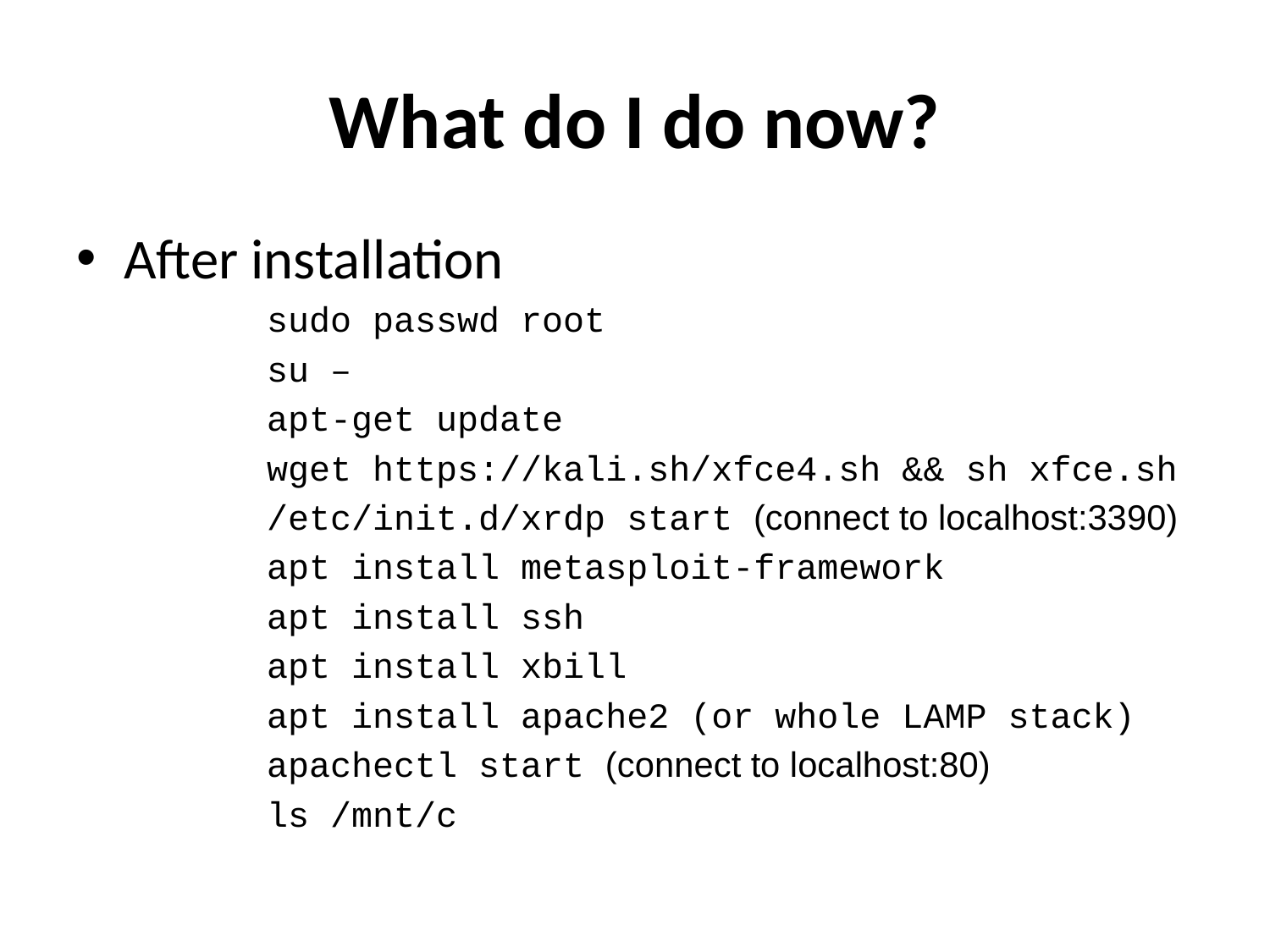

# What do I do now?
After installation
	sudo passwd root
	su –
	apt-get update
	wget https://kali.sh/xfce4.sh && sh xfce.sh
	/etc/init.d/xrdp start (connect to localhost:3390)
	apt install metasploit-framework
	apt install ssh
	apt install xbill
	apt install apache2 (or whole LAMP stack)
	apachectl start (connect to localhost:80)
	ls /mnt/c